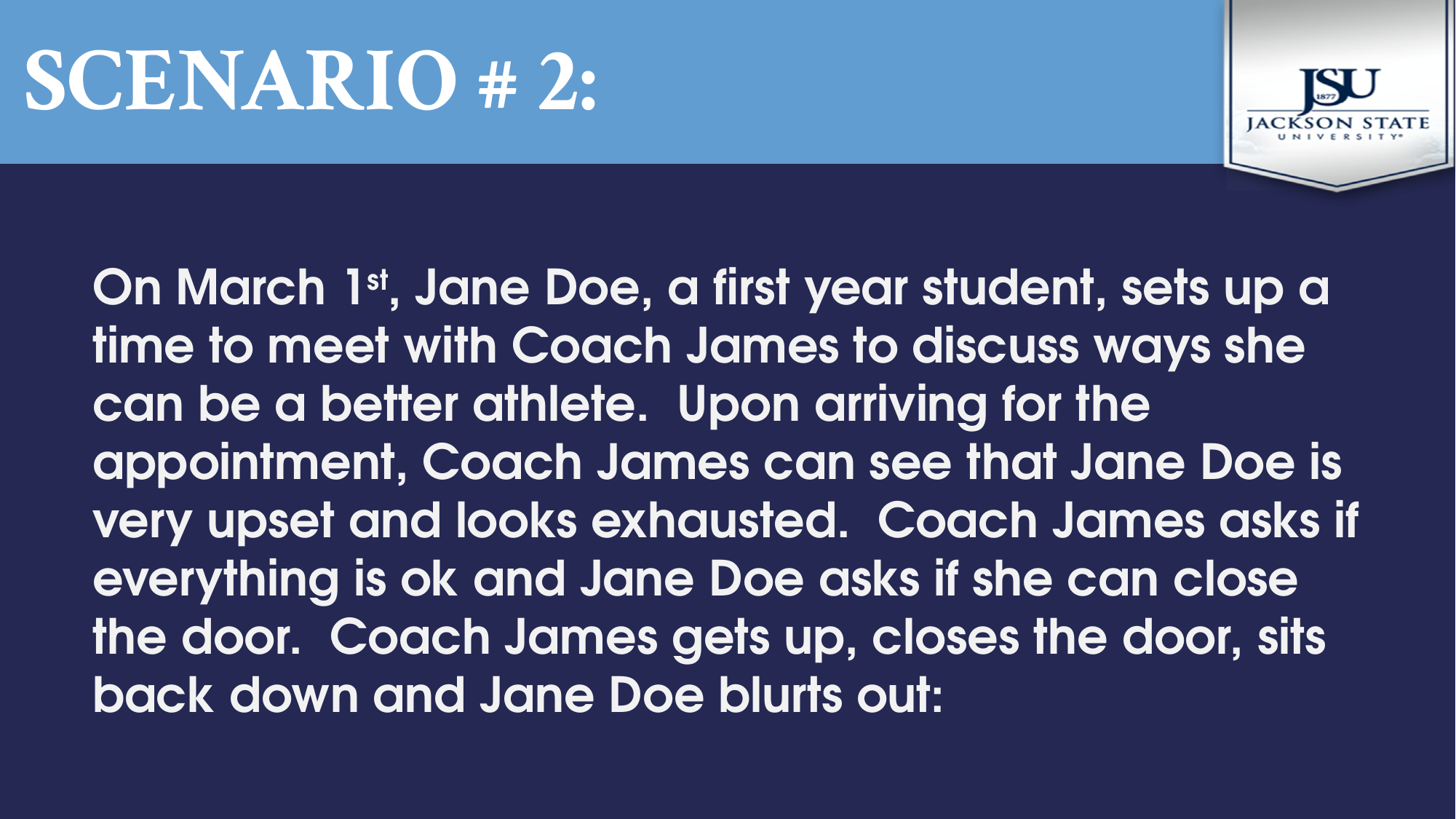

# scenario # 2:
On March 1st, Jane Doe, a first year student, sets up a time to meet with Coach James to discuss ways she can be a better athlete.  Upon arriving for the appointment, Coach James can see that Jane Doe is very upset and looks exhausted.  Coach James asks if everything is ok and Jane Doe asks if she can close the door.  Coach James gets up, closes the door, sits back down and Jane Doe blurts out: